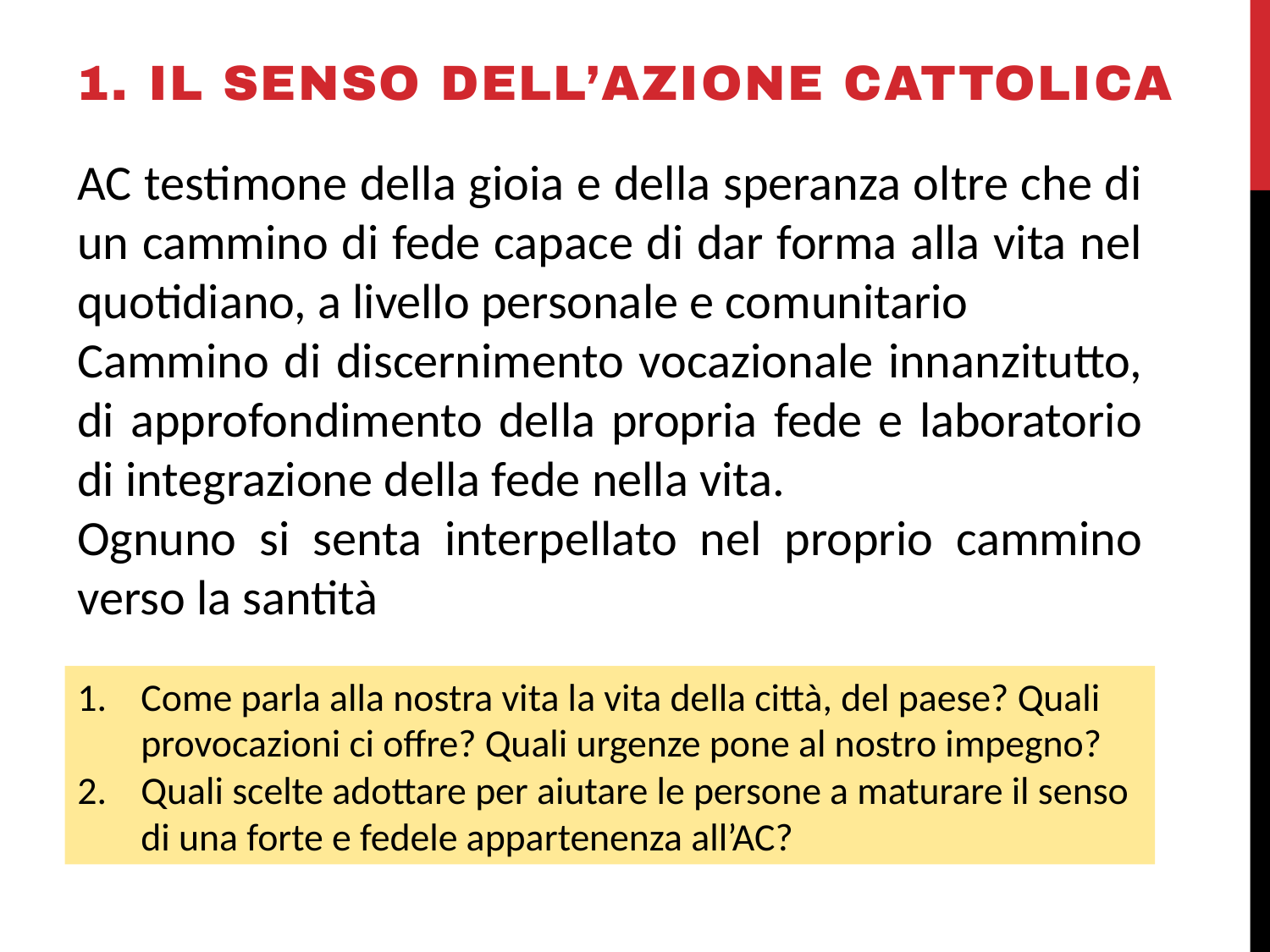

1. Il senso dell’azione cattolica
AC testimone della gioia e della speranza oltre che di un cammino di fede capace di dar forma alla vita nel quotidiano, a livello personale e comunitario
Cammino di discernimento vocazionale innanzitutto, di approfondimento della propria fede e laboratorio di integrazione della fede nella vita.
Ognuno si senta interpellato nel proprio cammino verso la santità
Come parla alla nostra vita la vita della città, del paese? Quali provocazioni ci offre? Quali urgenze pone al nostro impegno?
Quali scelte adottare per aiutare le persone a maturare il senso di una forte e fedele appartenenza all’AC?